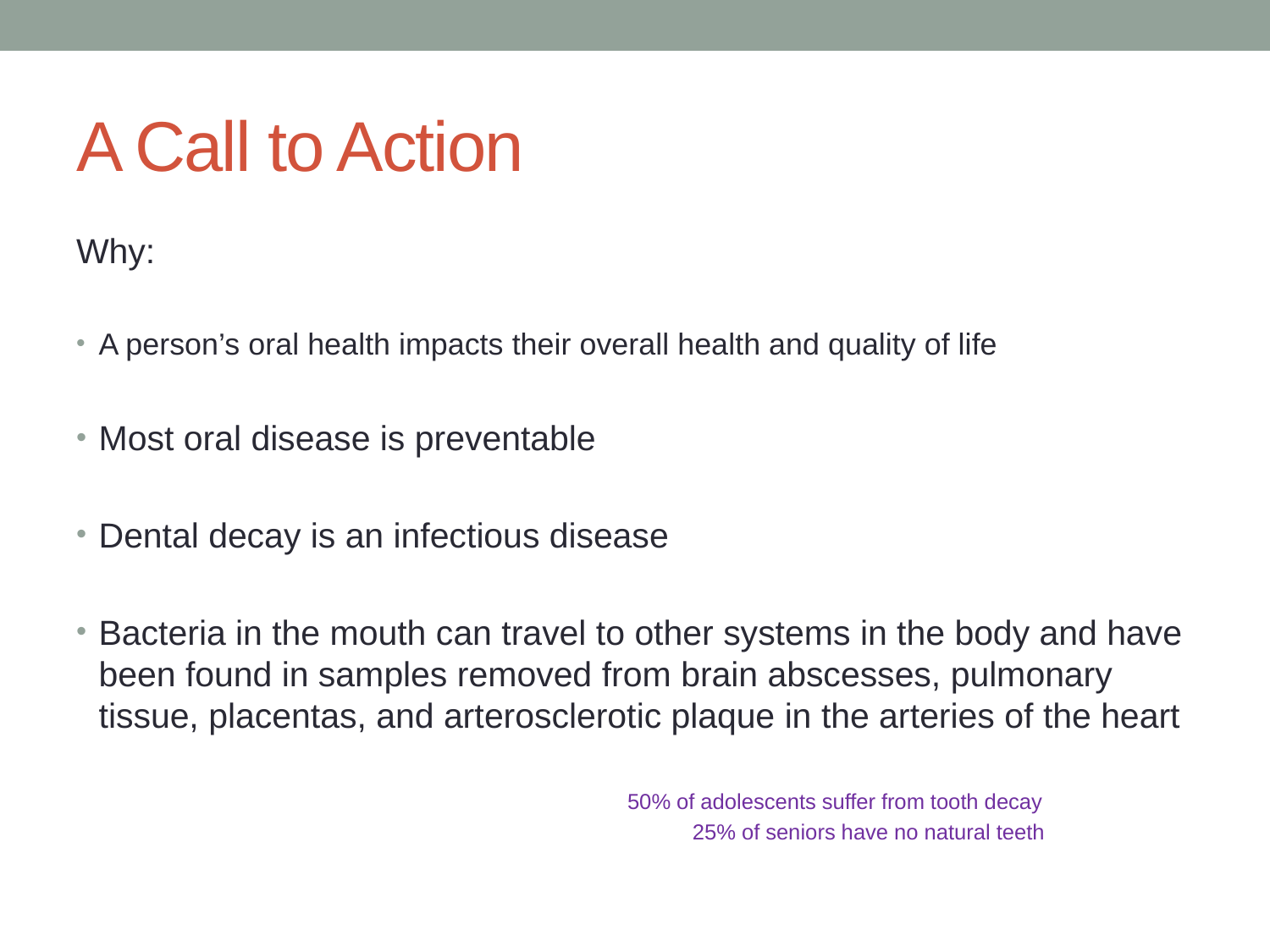

# A Call to Action
Why:

A person’s oral health impacts their overall health and quality of life

Most oral disease is preventable

Dental decay is an infectious disease

Bacteria in the mouth can travel to other systems in the body and have been found in samples removed from brain abscesses, pulmonary tissue, placentas, and arterosclerotic plaque in the arteries of the heart

                                                                                             50% of adolescents suffer from tooth decay
                                                                                                        25% of seniors have no natural teeth